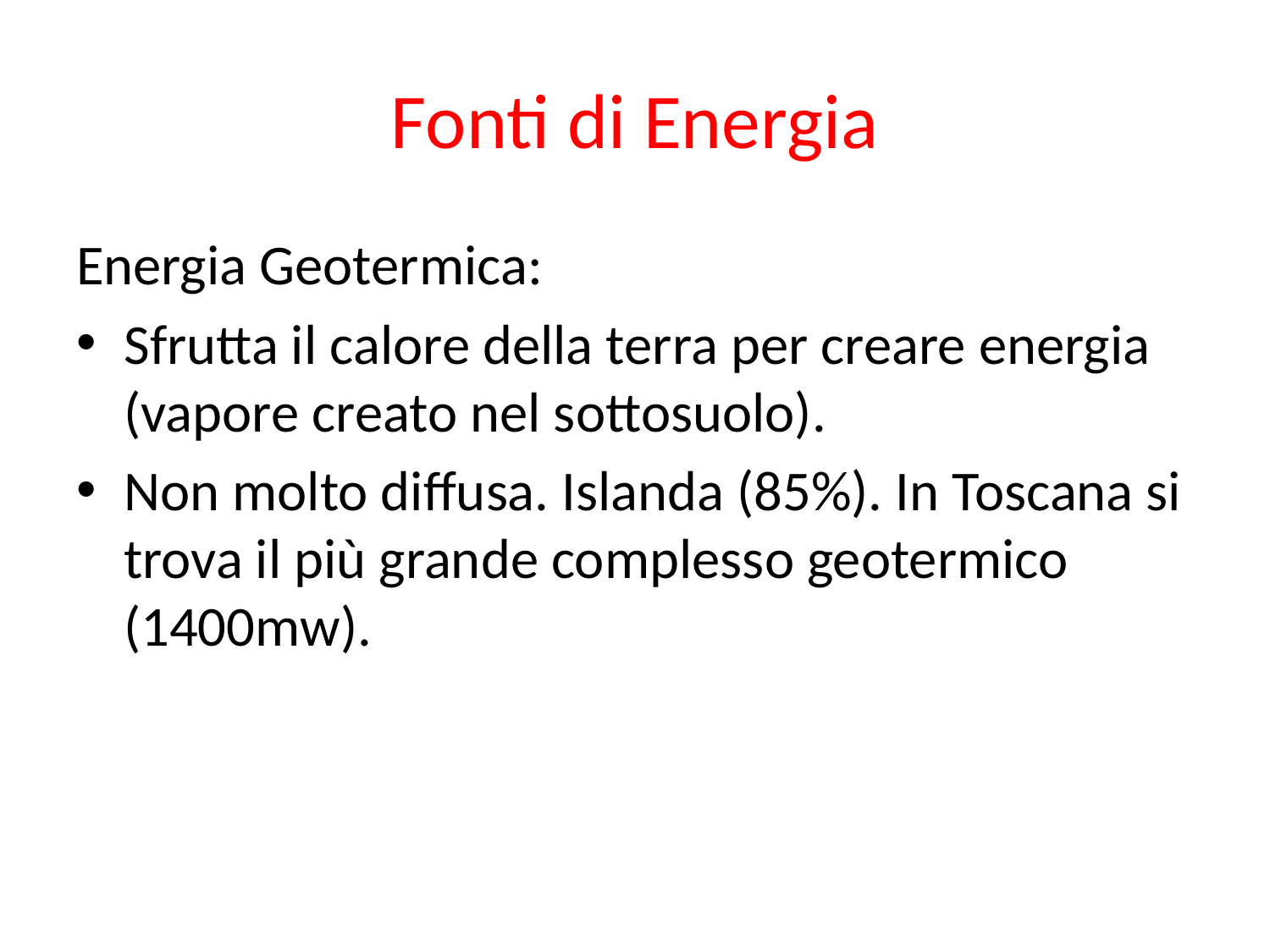

# Fonti di Energia
Energia Geotermica:
Sfrutta il calore della terra per creare energia (vapore creato nel sottosuolo).
Non molto diffusa. Islanda (85%). In Toscana si trova il più grande complesso geotermico (1400mw).